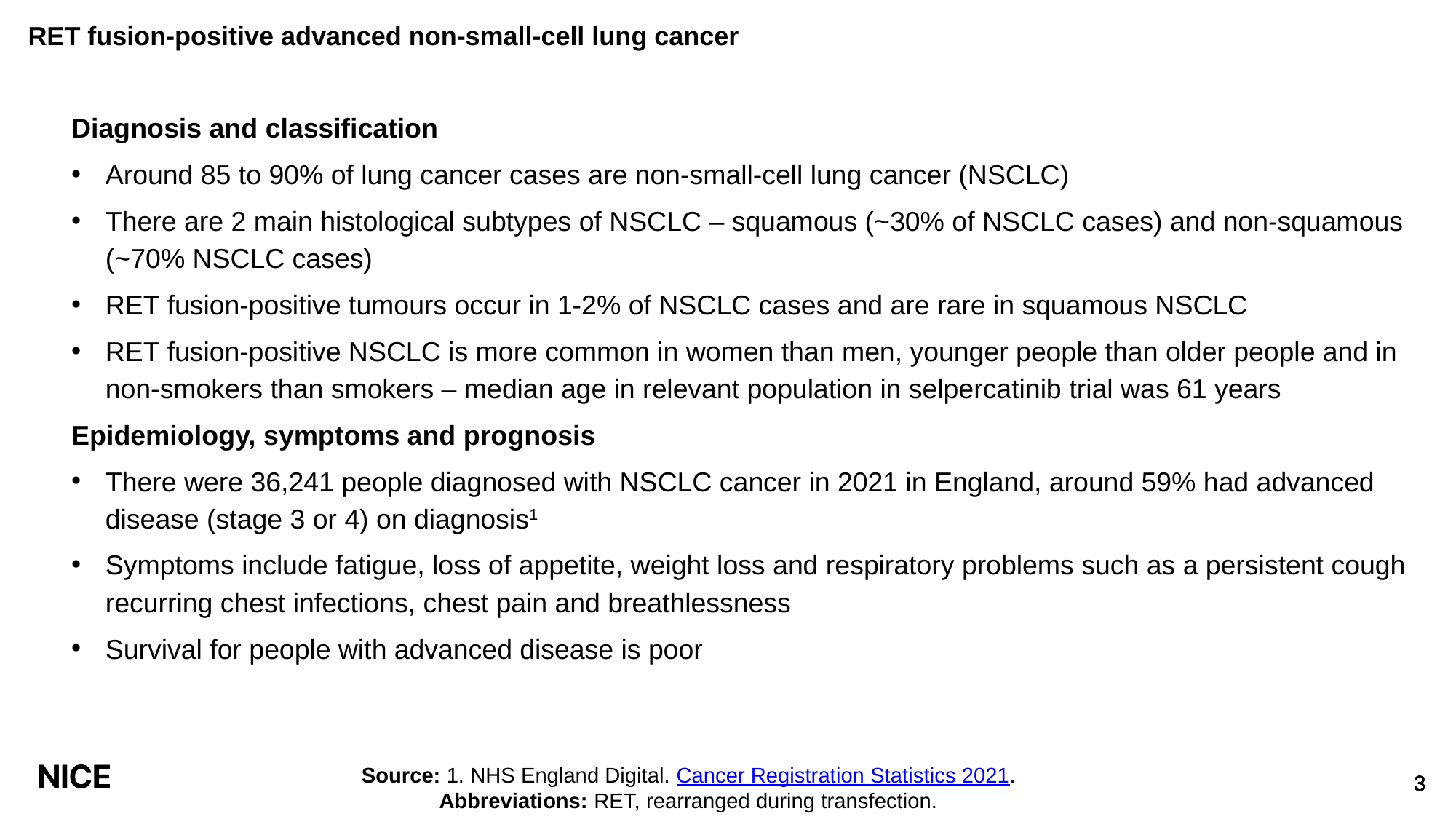

# RET fusion-positive advanced non-small-cell lung cancer
Diagnosis and classification
Around 85 to 90% of lung cancer cases are non-small-cell lung cancer (NSCLC)
There are 2 main histological subtypes of NSCLC – squamous (~30% of NSCLC cases) and non-squamous (~70% NSCLC cases)
RET fusion-positive tumours occur in 1-2% of NSCLC cases and are rare in squamous NSCLC
RET fusion-positive NSCLC is more common in women than men, younger people than older people and in non-smokers than smokers – median age in relevant population in selpercatinib trial was 61 years
Epidemiology, symptoms and prognosis
There were 36,241 people diagnosed with NSCLC cancer in 2021 in England, around 59% had advanced disease (stage 3 or 4) on diagnosis1
Symptoms include fatigue, loss of appetite, weight loss and respiratory problems such as a persistent cough recurring chest infections, chest pain and breathlessness
Survival for people with advanced disease is poor

Source: 1. NHS England Digital. Cancer Registration Statistics 2021.
Abbreviations: RET, rearranged during transfection.